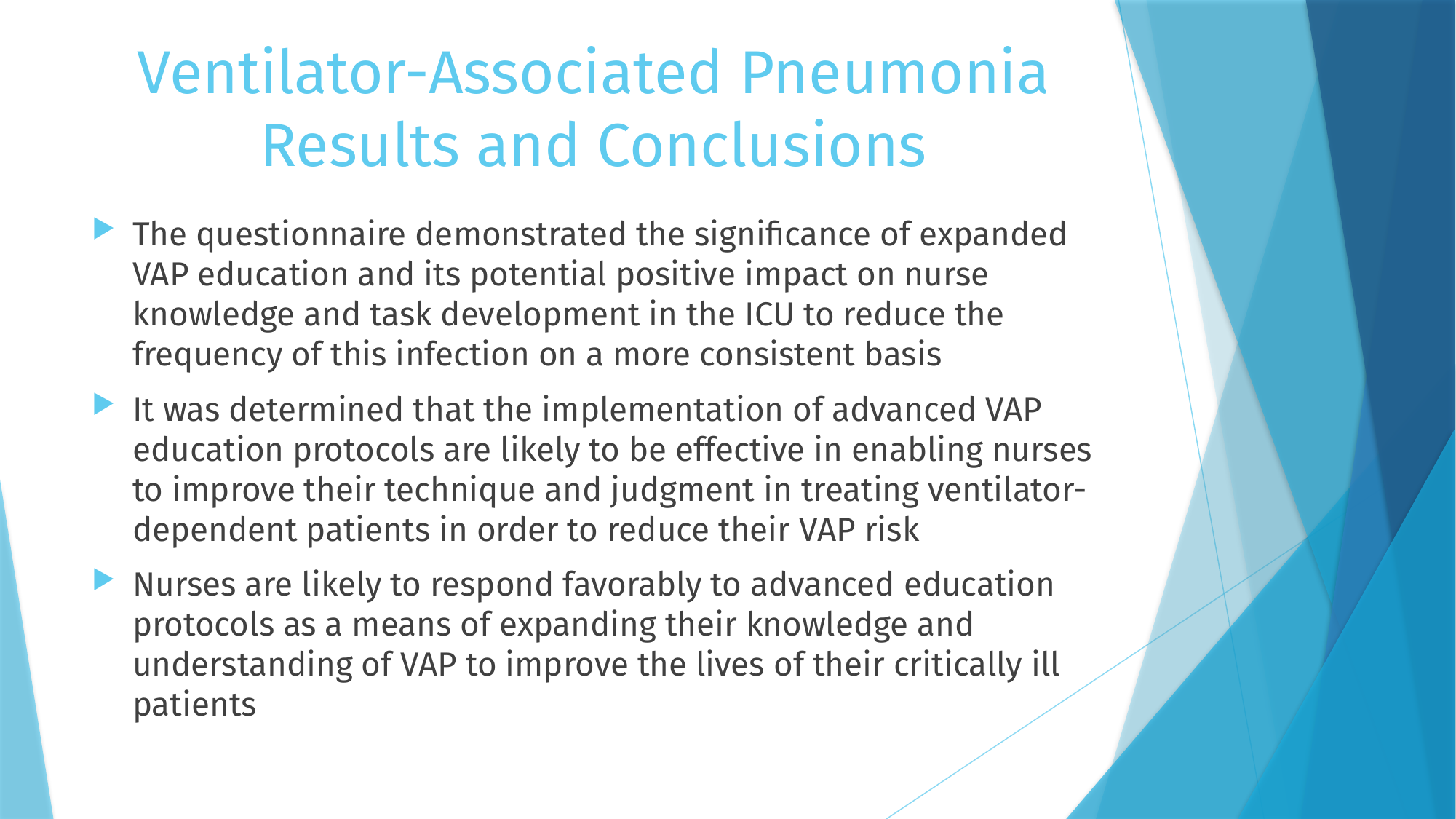

# Ventilator-Associated Pneumonia Results and Conclusions
The questionnaire demonstrated the significance of expanded VAP education and its potential positive impact on nurse knowledge and task development in the ICU to reduce the frequency of this infection on a more consistent basis
It was determined that the implementation of advanced VAP education protocols are likely to be effective in enabling nurses to improve their technique and judgment in treating ventilator-dependent patients in order to reduce their VAP risk
Nurses are likely to respond favorably to advanced education protocols as a means of expanding their knowledge and understanding of VAP to improve the lives of their critically ill patients